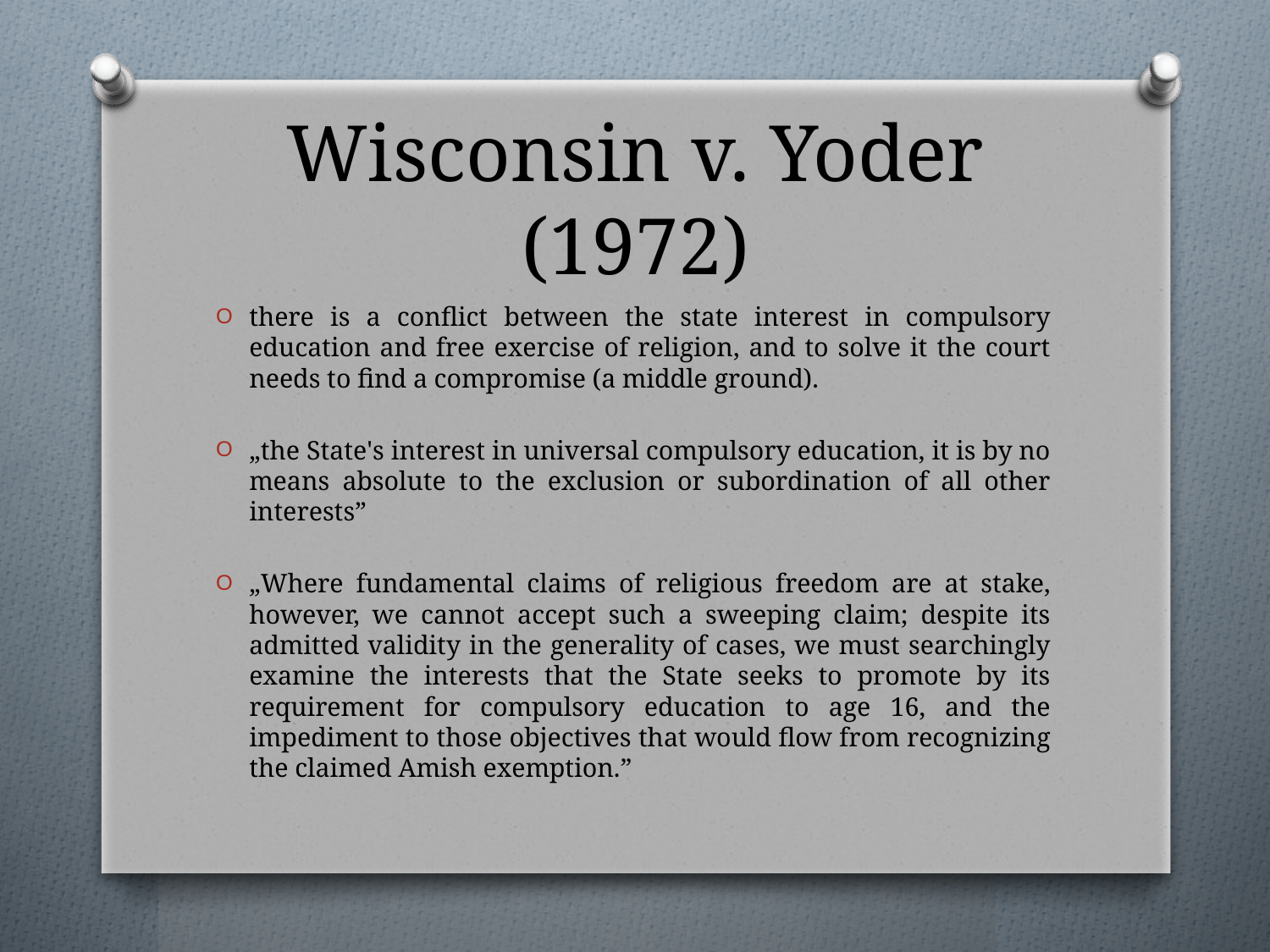

# Wisconsin v. Yoder (1972)
there is a conflict between the state interest in compulsory education and free exercise of religion, and to solve it the court needs to find a compromise (a middle ground).

„the State's interest in universal compulsory education, it is by no means absolute to the exclusion or subordination of all other interests”

„Where fundamental claims of religious freedom are at stake, however, we cannot accept such a sweeping claim; despite its admitted validity in the generality of cases, we must searchingly examine the interests that the State seeks to promote by its requirement for compulsory education to age 16, and the impediment to those objectives that would flow from recognizing the claimed Amish exemption.”